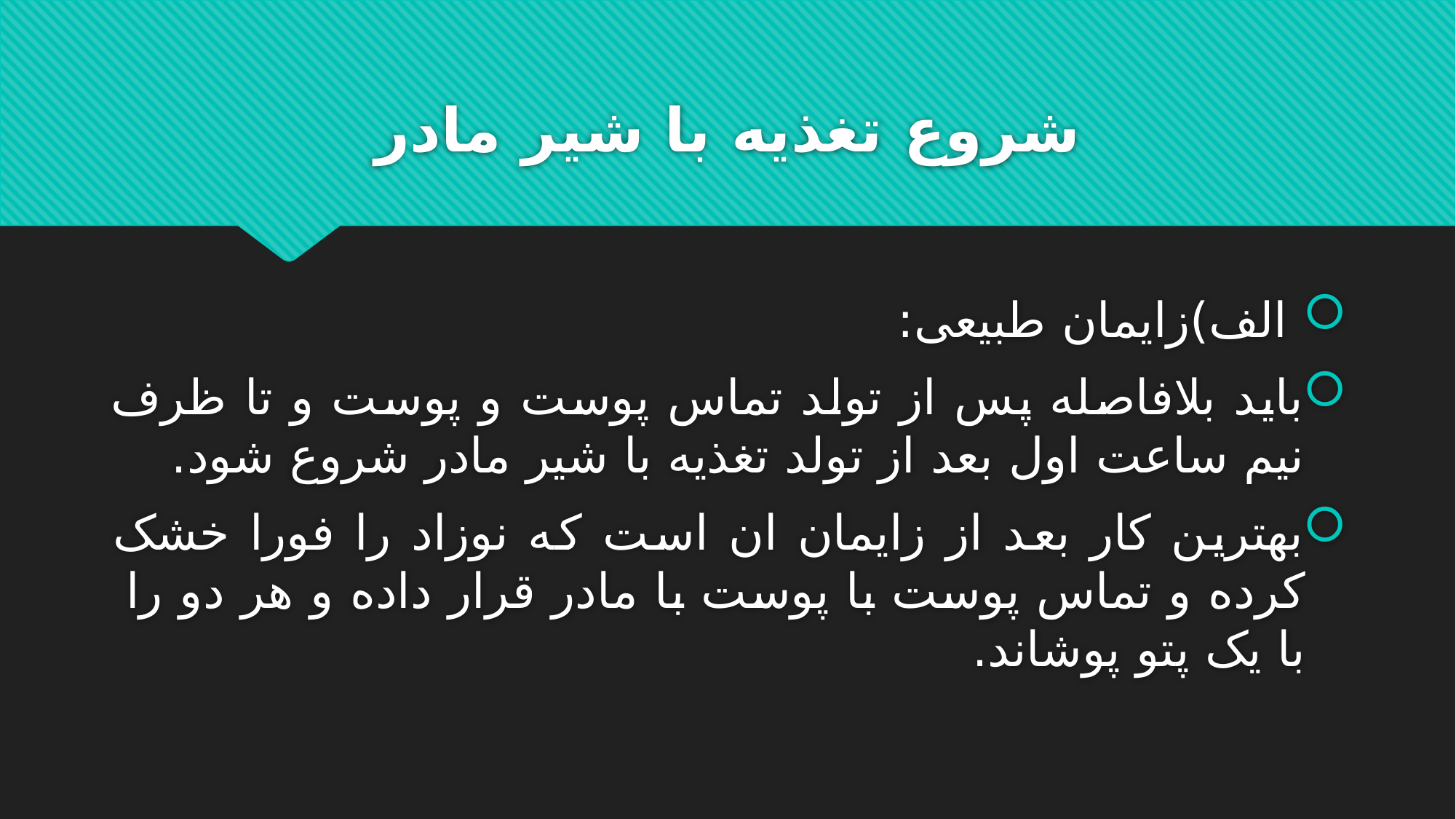

# شروع تغذیه با شیر مادر
 الف)زایمان طبیعی:
باید بلافاصله پس از تولد تماس پوست و پوست و تا ظرف نیم ساعت اول بعد از تولد تغذیه با شیر مادر شروع شود.
بهترین کار بعد از زایمان ان است که نوزاد را فورا خشک کرده و تماس پوست با پوست با مادر قرار داده و هر دو را  با یک پتو پوشاند.